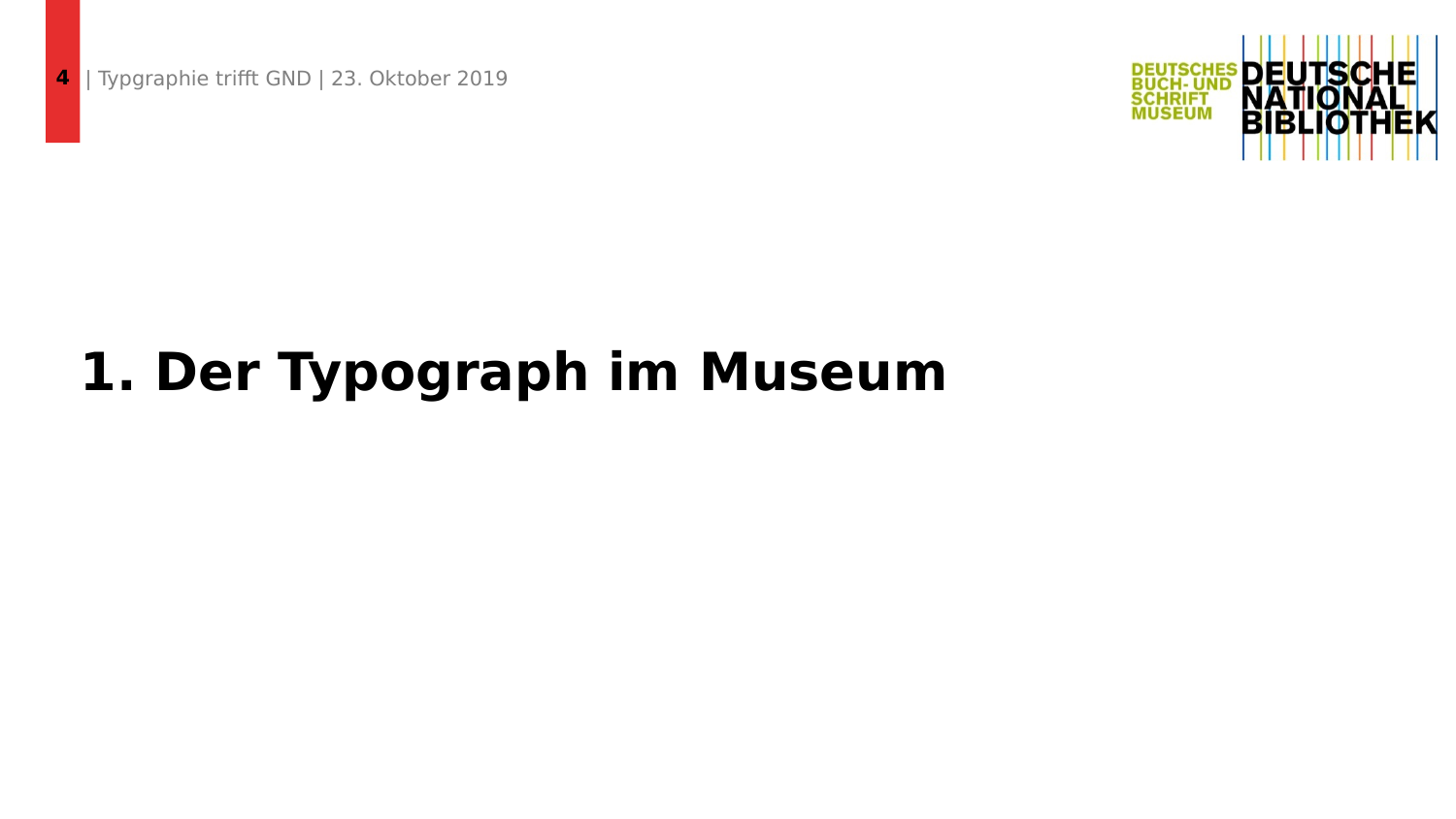

4
| Typgraphie trifft GND | 23. Oktober 2019
# 1. Der Typograph im Museum